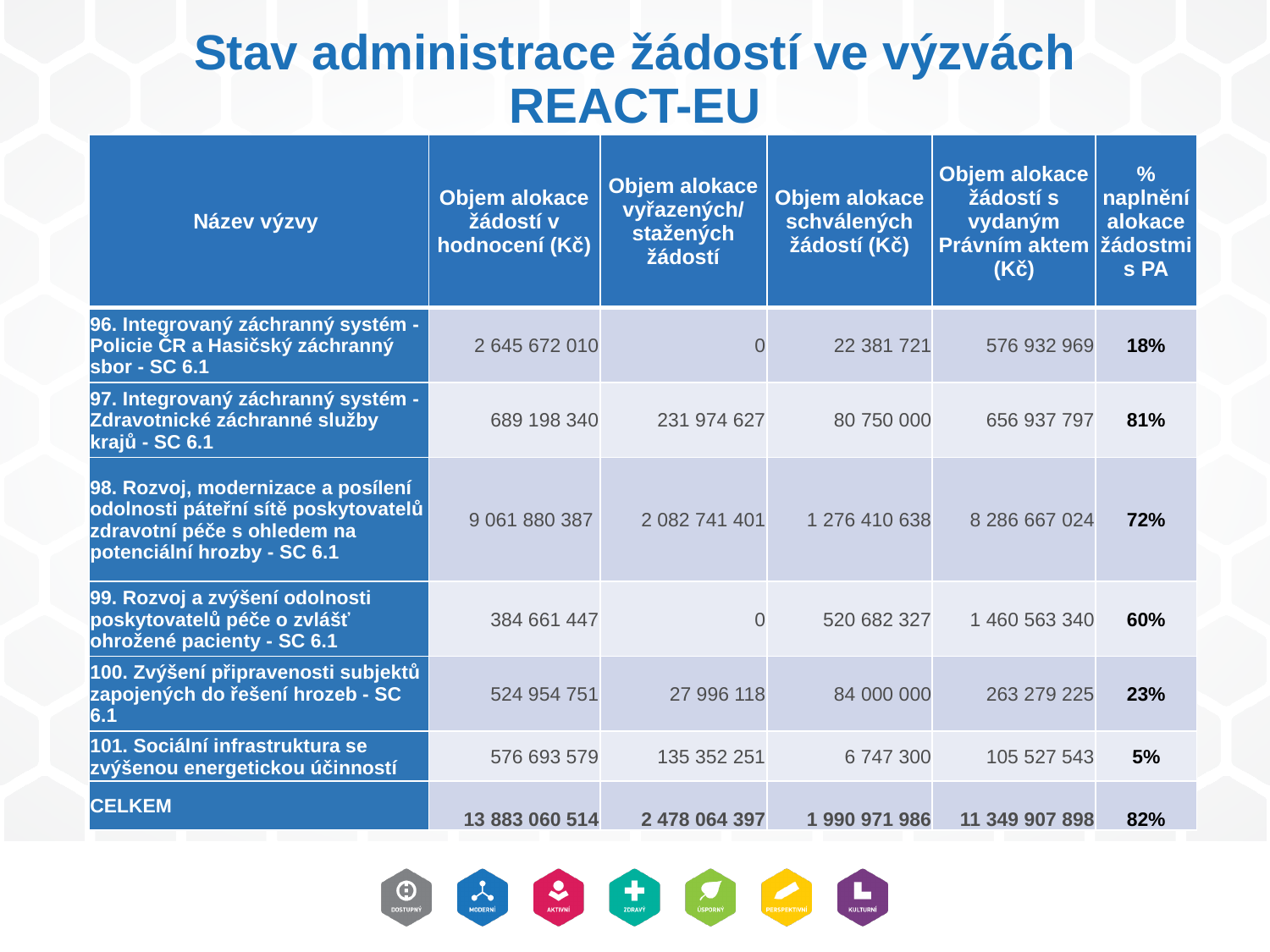

# Stav administrace žádostí ve výzvách REACT-EU
| Název výzvy | Objem alokace žádostí v hodnocení (Kč) | Objem alokace vyřazených/ stažených žádostí | Objem alokace schválených žádostí (Kč) | Objem alokace žádostí s vydaným Právním aktem (Kč) | % naplnění alokace žádostmi s PA |
| --- | --- | --- | --- | --- | --- |
| 96. Integrovaný záchranný systém - Policie ČR a Hasičský záchranný sbor - SC 6.1 | 2 645 672 010 | 0 | 22 381 721 | 576 932 969 | 18% |
| 97. Integrovaný záchranný systém - Zdravotnické záchranné služby krajů - SC 6.1 | 689 198 340 | 231 974 627 | 80 750 000 | 656 937 797 | 81% |
| 98. Rozvoj, modernizace a posílení odolnosti páteřní sítě poskytovatelů zdravotní péče s ohledem na potenciální hrozby - SC 6.1 | 9 061 880 387 | 2 082 741 401 | 1 276 410 638 | 8 286 667 024 | 72% |
| 99. Rozvoj a zvýšení odolnosti poskytovatelů péče o zvlášť ohrožené pacienty - SC 6.1 | 384 661 447 | 0 | 520 682 327 | 1 460 563 340 | 60% |
| 100. Zvýšení připravenosti subjektů zapojených do řešení hrozeb - SC 6.1 | 524 954 751 | 27 996 118 | 84 000 000 | 263 279 225 | 23% |
| 101. Sociální infrastruktura se zvýšenou energetickou účinností | 576 693 579 | 135 352 251 | 6 747 300 | 105 527 543 | 5% |
| CELKEM | 13 883 060 514 | 2 478 064 397 | 1 990 971 986 | 11 349 907 898 | 82% |